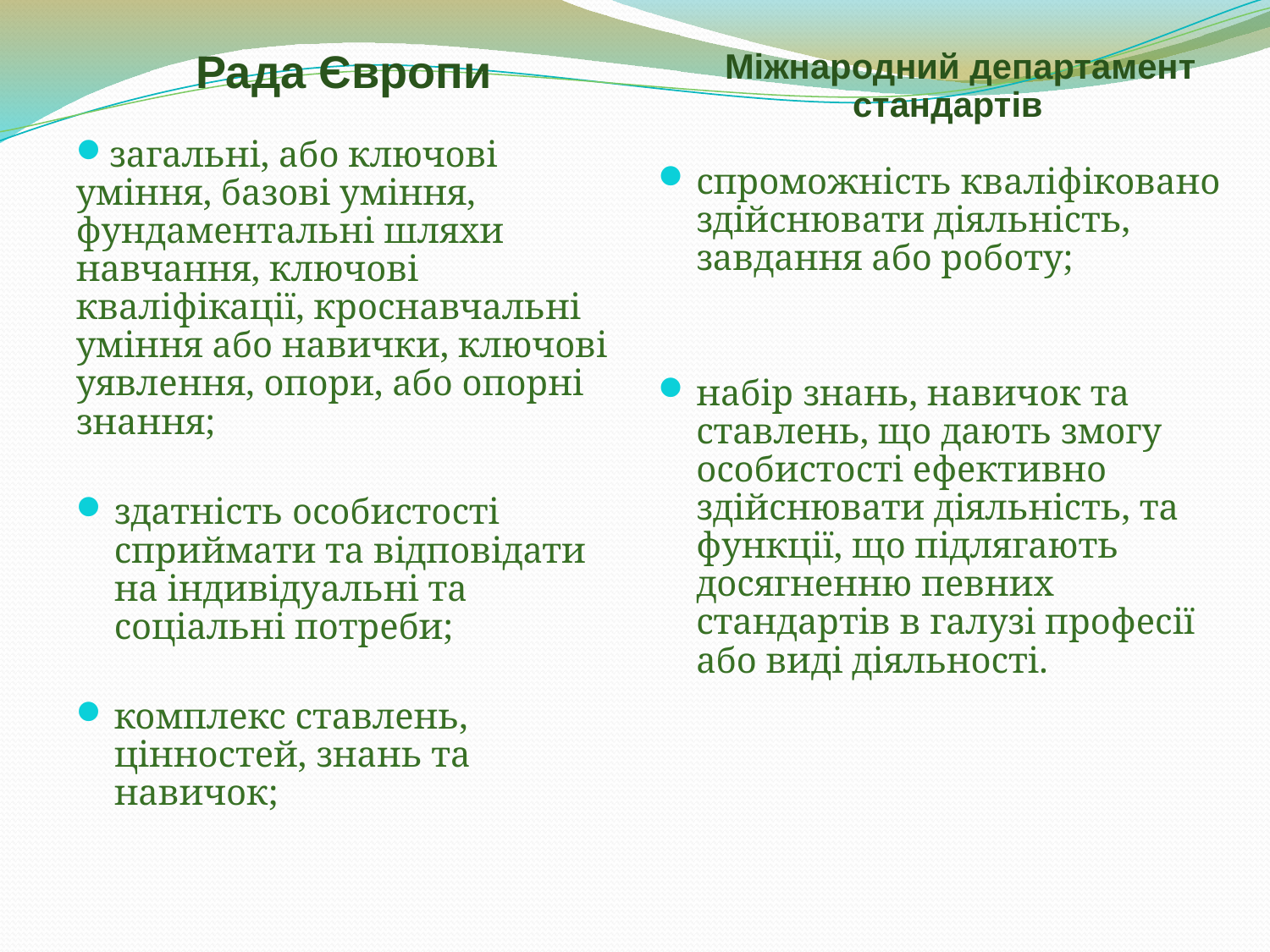

Рада Європи

загальні, або ключові уміння, базові уміння, фундаментальні шляхи навчання, ключові кваліфікації, кроснавчальні уміння або навички, ключові уявлення, опори, або опорні знання;

здатність особистості сприймати та відповідати на індивідуальні та соціальні потреби;

комплекс ставлень, цінностей, знань та навичок;
   Міжнародний департамент стандартів

спроможність кваліфіковано здійснювати діяльність, завдання або роботу;

набір знань, навичок та ставлень, що дають змогу особистості ефективно здійснювати діяльність, та функції, що підлягають досягненню певних стандартів в галузі професії або виді діяльності.